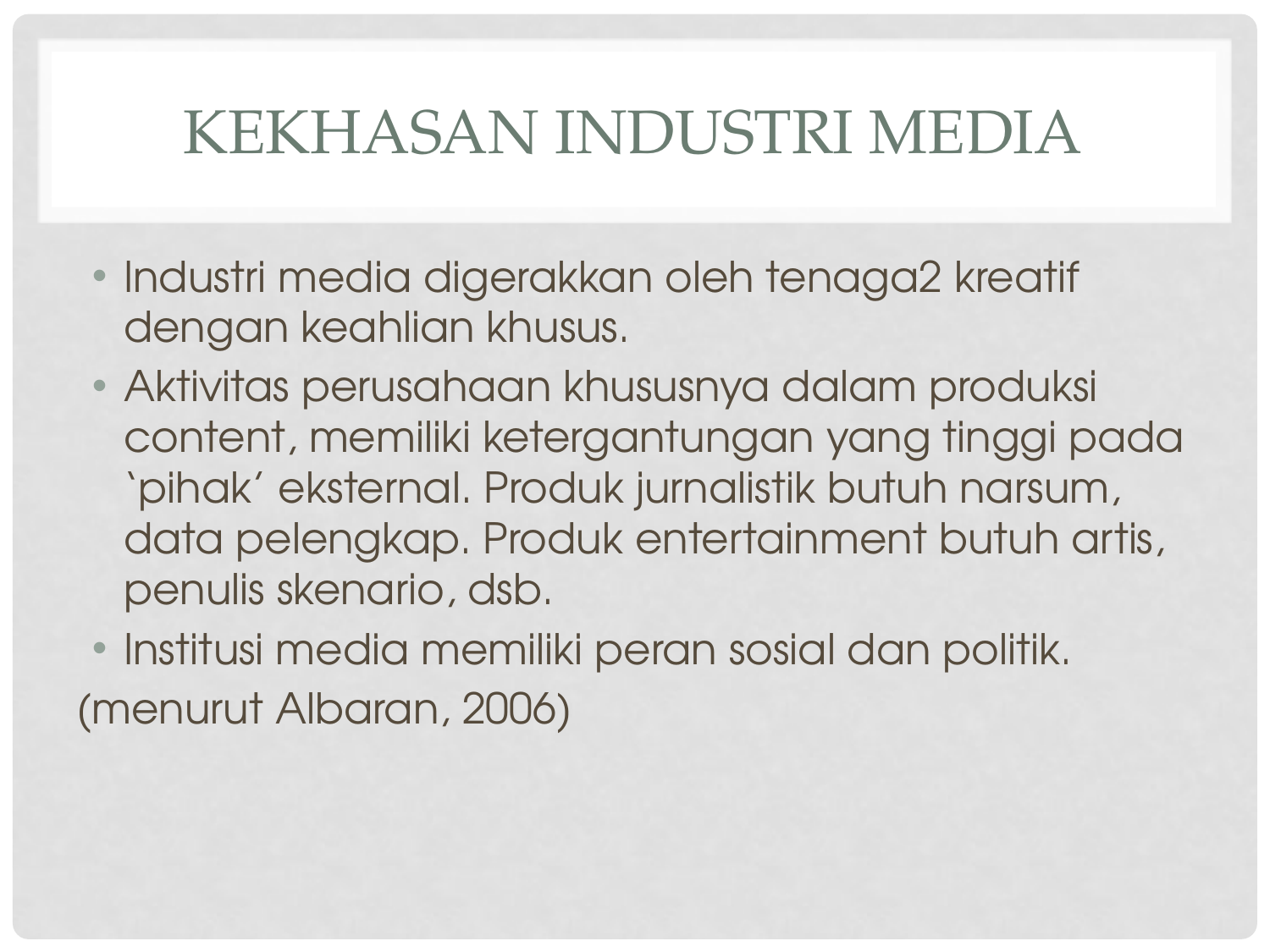

# Kekhasan Industri Media
Industri media digerakkan oleh tenaga2 kreatif dengan keahlian khusus.
Aktivitas perusahaan khususnya dalam produksi content, memiliki ketergantungan yang tinggi pada ‘pihak’ eksternal. Produk jurnalistik butuh narsum, data pelengkap. Produk entertainment butuh artis, penulis skenario, dsb.
Institusi media memiliki peran sosial dan politik.
(menurut Albaran, 2006)